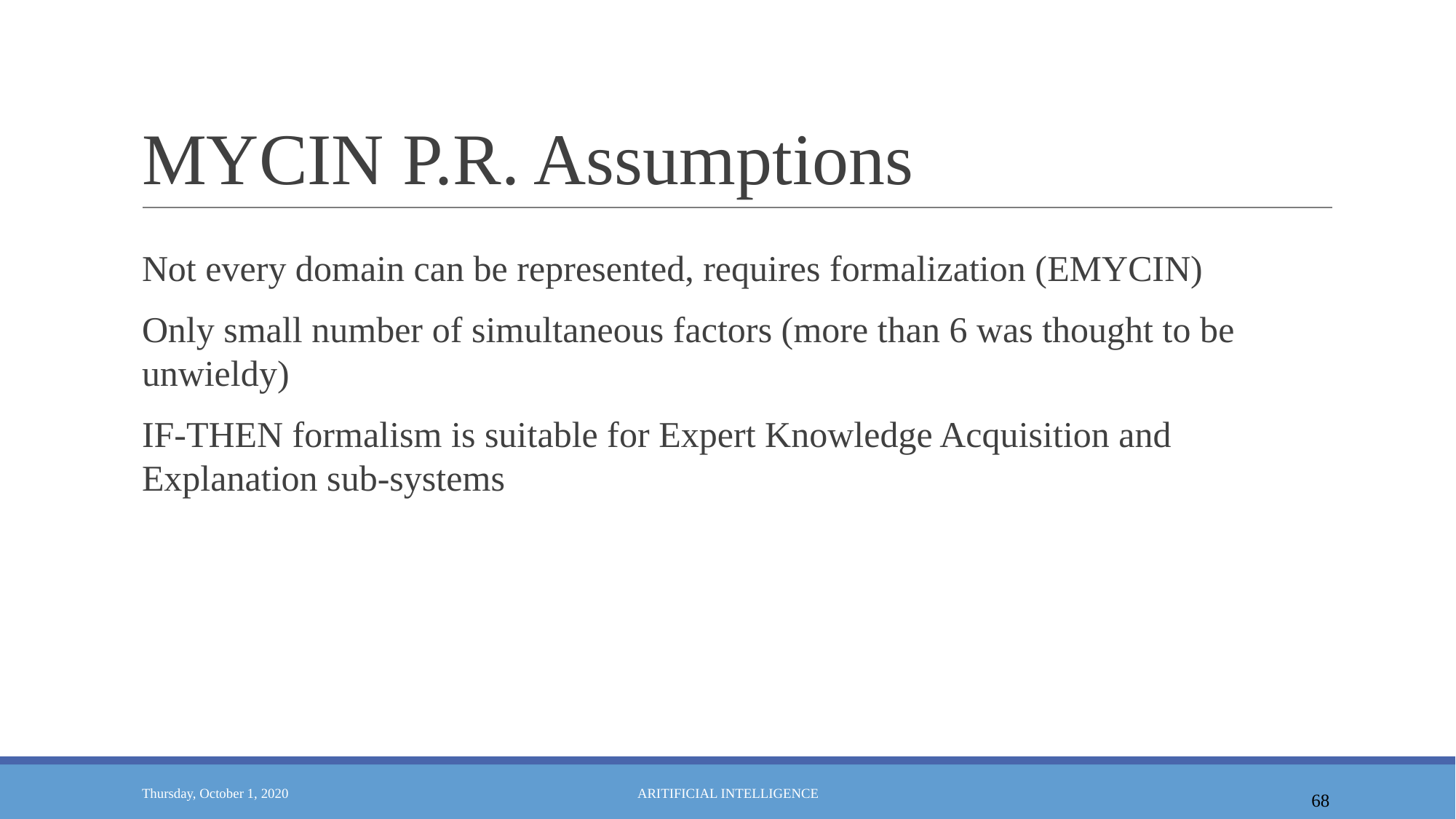

# MYCIN P.R. Assumptions
Not every domain can be represented, requires formalization (EMYCIN)
Only small number of simultaneous factors (more than 6 was thought to be unwieldy)
IF-THEN formalism is suitable for Expert Knowledge Acquisition and Explanation sub-systems
68
Thursday, October 1, 2020
ARITIFICIAL INTELLIGENCE